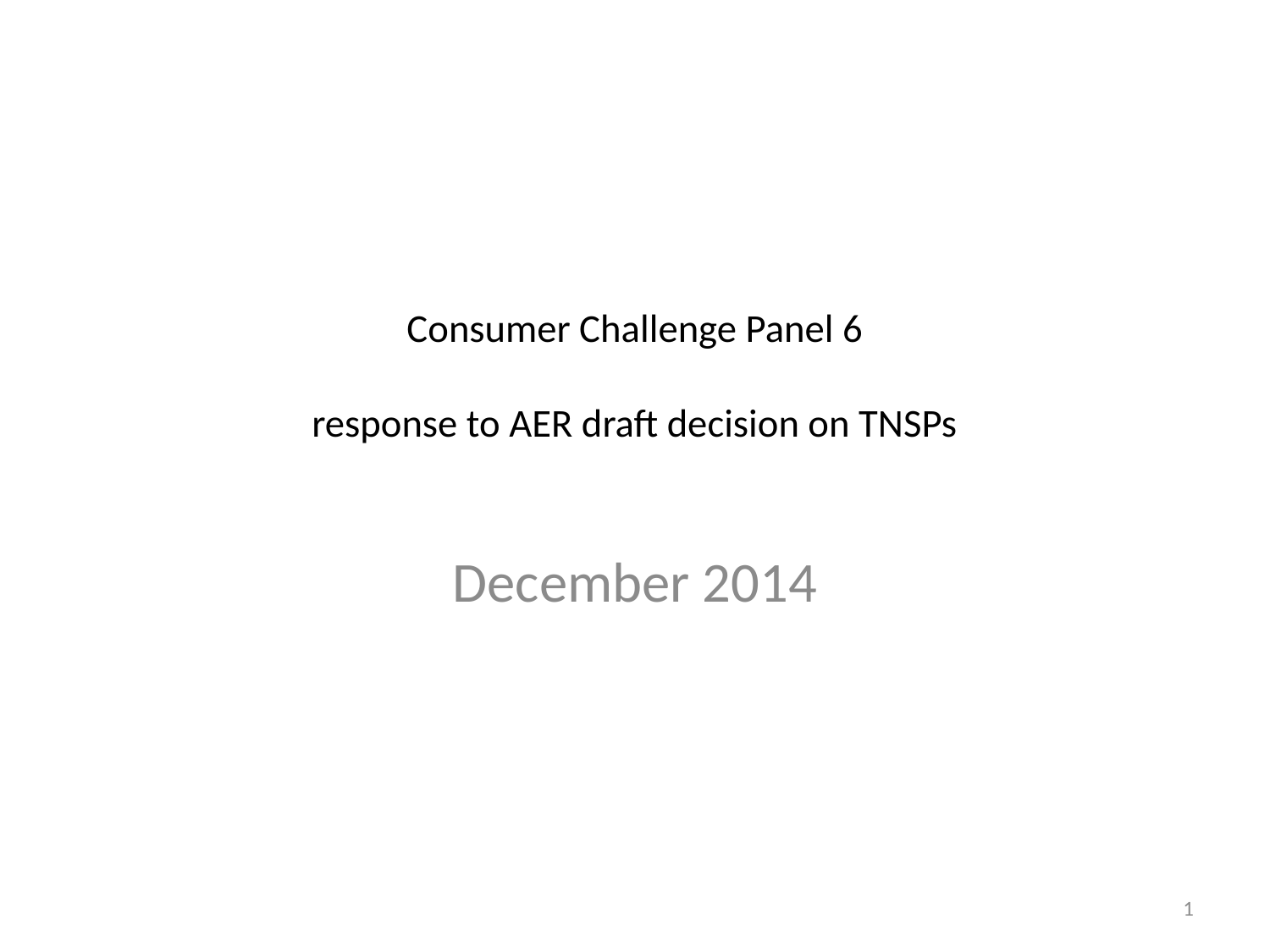

# Consumer Challenge Panel 6 response to AER draft decision on TNSPs
December 2014
1